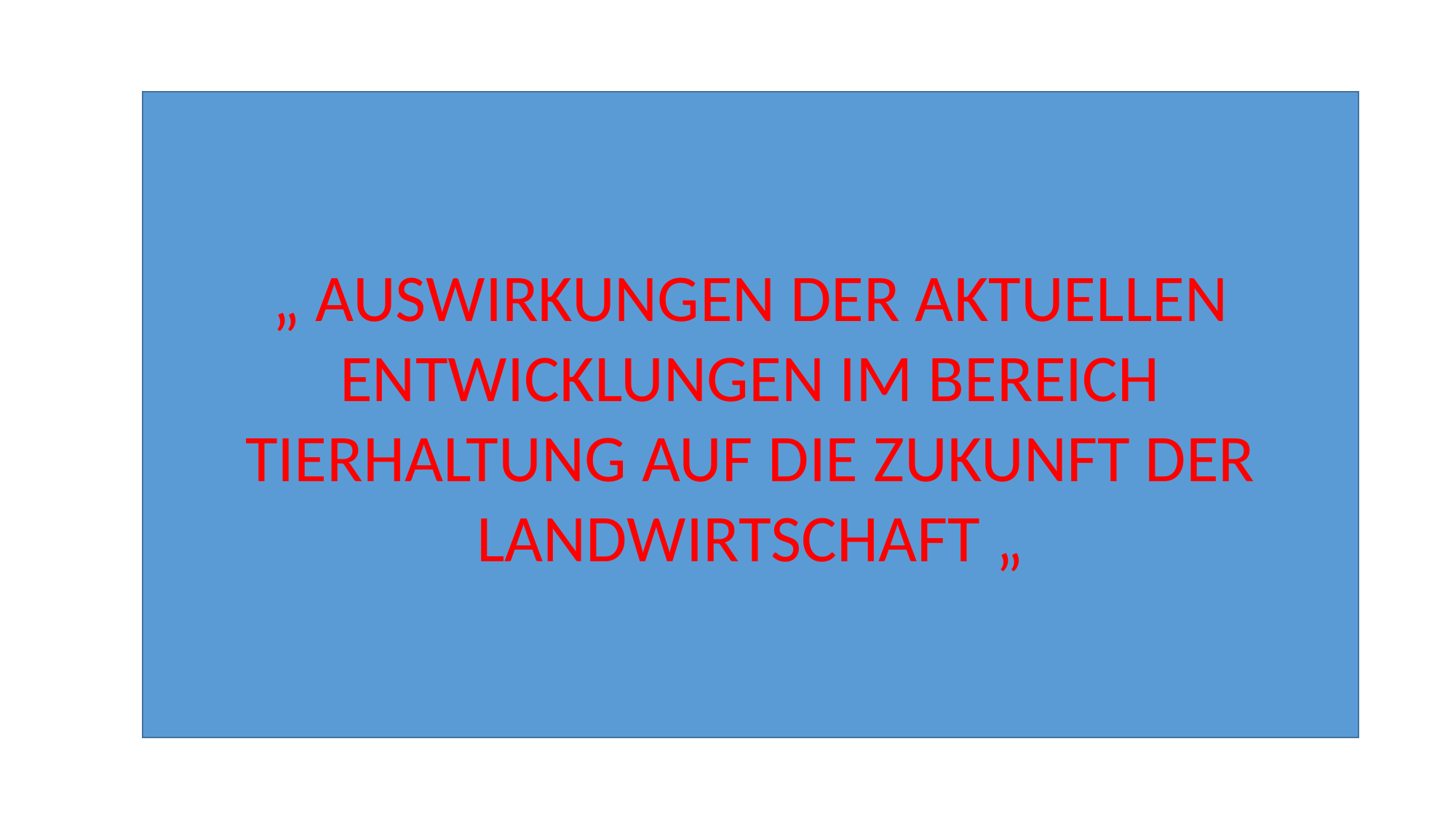

„ AUSWIRKUNGEN DER AKTUELLEN ENTWICKLUNGEN IM BEREICH TIERHALTUNG AUF DIE ZUKUNFT DER LANDWIRTSCHAFT „